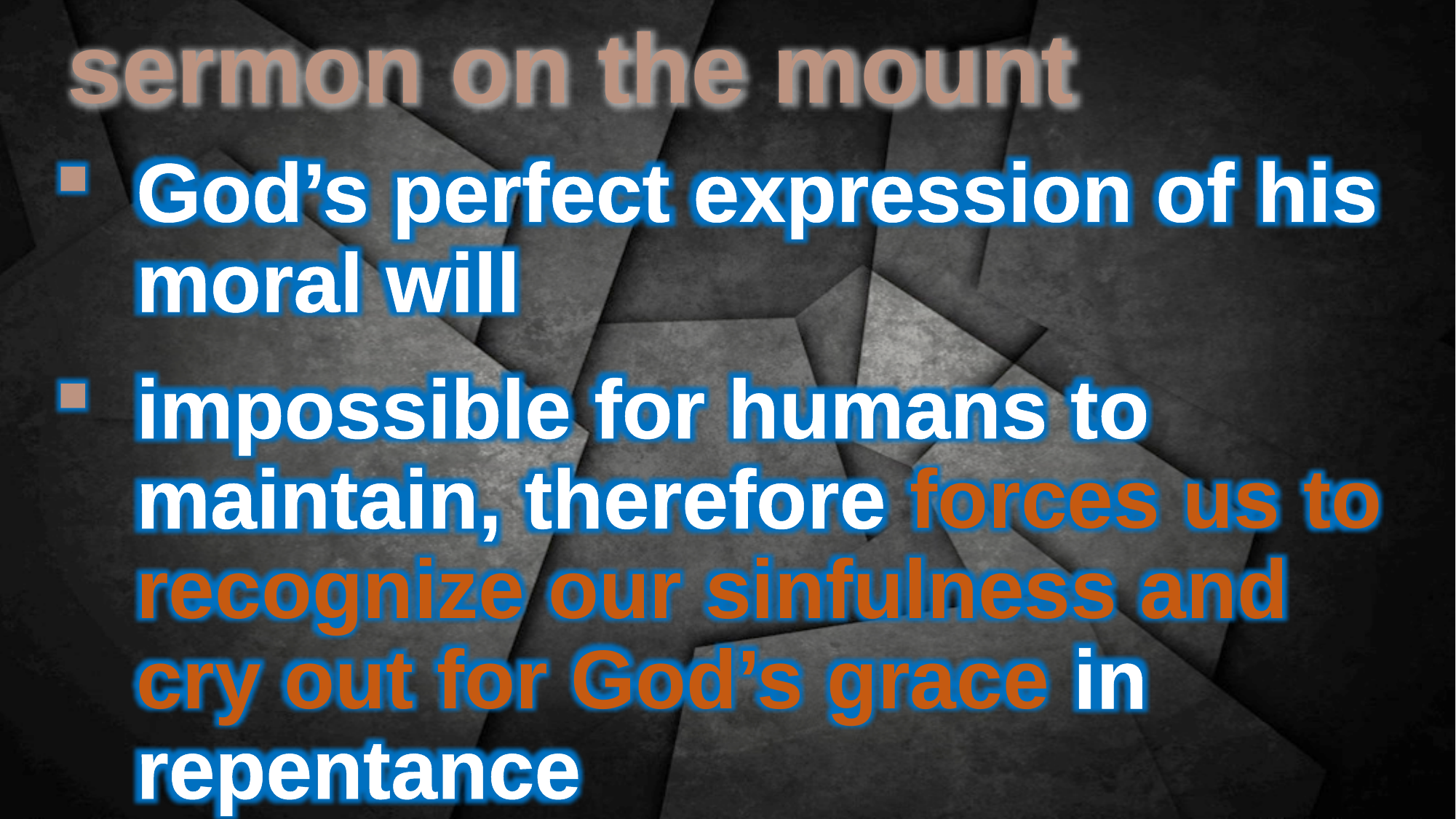

sermon on the mount
God’s perfect expression of his moral will
impossible for humans to maintain, therefore forces us to recognize our sinfulness and cry out for God’s grace in repentance
His description of life in the Kingdom includes the enablement to attain the ideal